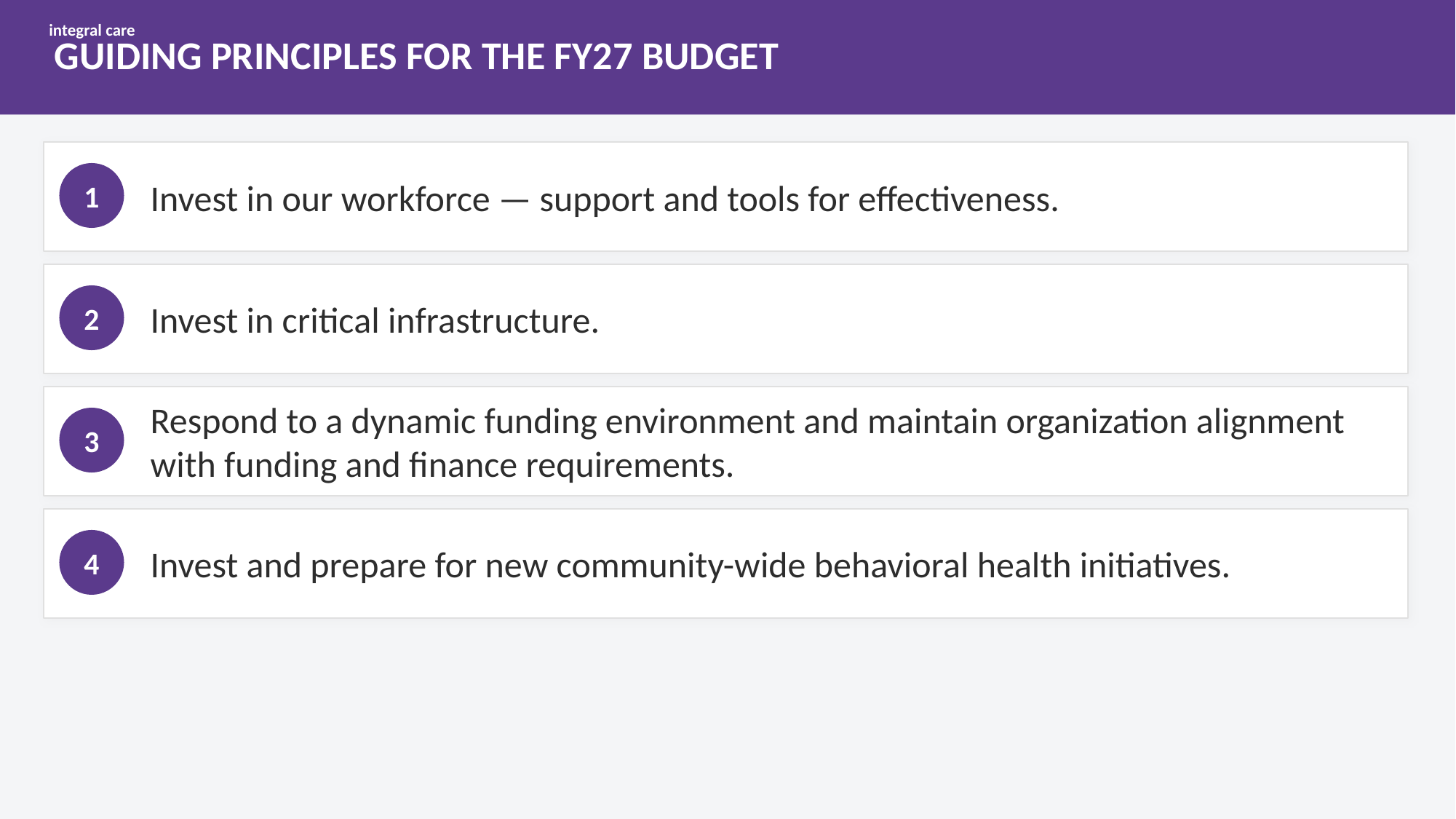

integral care
GUIDING PRINCIPLES FOR THE FY27 BUDGET

Invest in our workforce — support and tools for effectiveness.

1

Invest in critical infrastructure.

2

Respond to a dynamic funding environment and maintain organization alignment with funding and finance requirements.

3

Invest and prepare for new community-wide behavioral health initiatives.

4